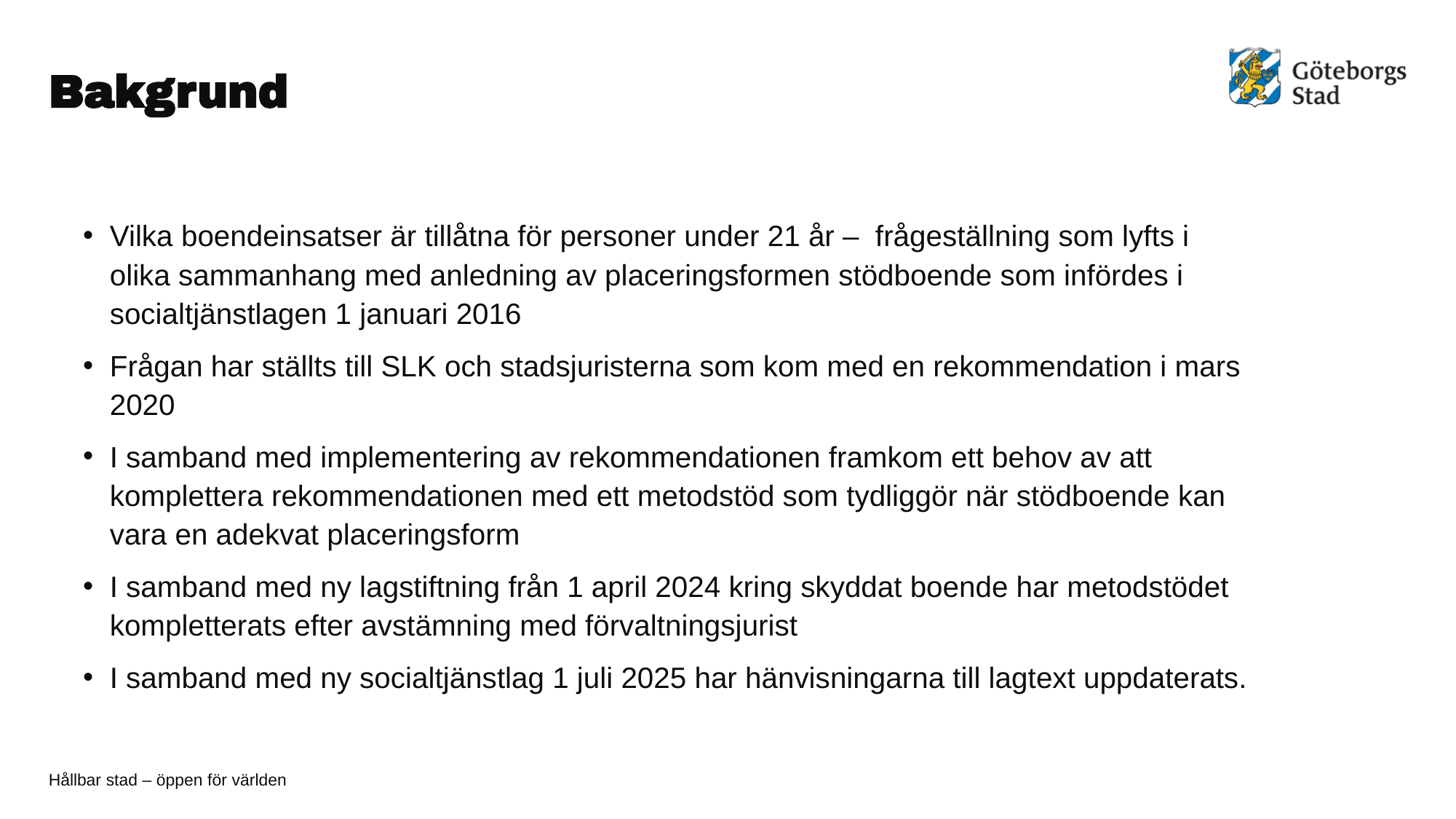

# Bakgrund
Vilka boendeinsatser är tillåtna för personer under 21 år –  frågeställning som lyfts i olika sammanhang med anledning av placeringsformen stödboende som infördes i socialtjänstlagen 1 januari 2016
Frågan har ställts till SLK och stadsjuristerna som kom med en rekommendation i mars 2020
I samband med implementering av rekommendationen framkom ett behov av att komplettera rekommendationen med ett metodstöd som tydliggör när stödboende kan vara en adekvat placeringsform
I samband med ny lagstiftning från 1 april 2024 kring skyddat boende har metodstödet kompletterats efter avstämning med förvaltningsjurist
I samband med ny socialtjänstlag 1 juli 2025 har hänvisningarna till lagtext uppdaterats.